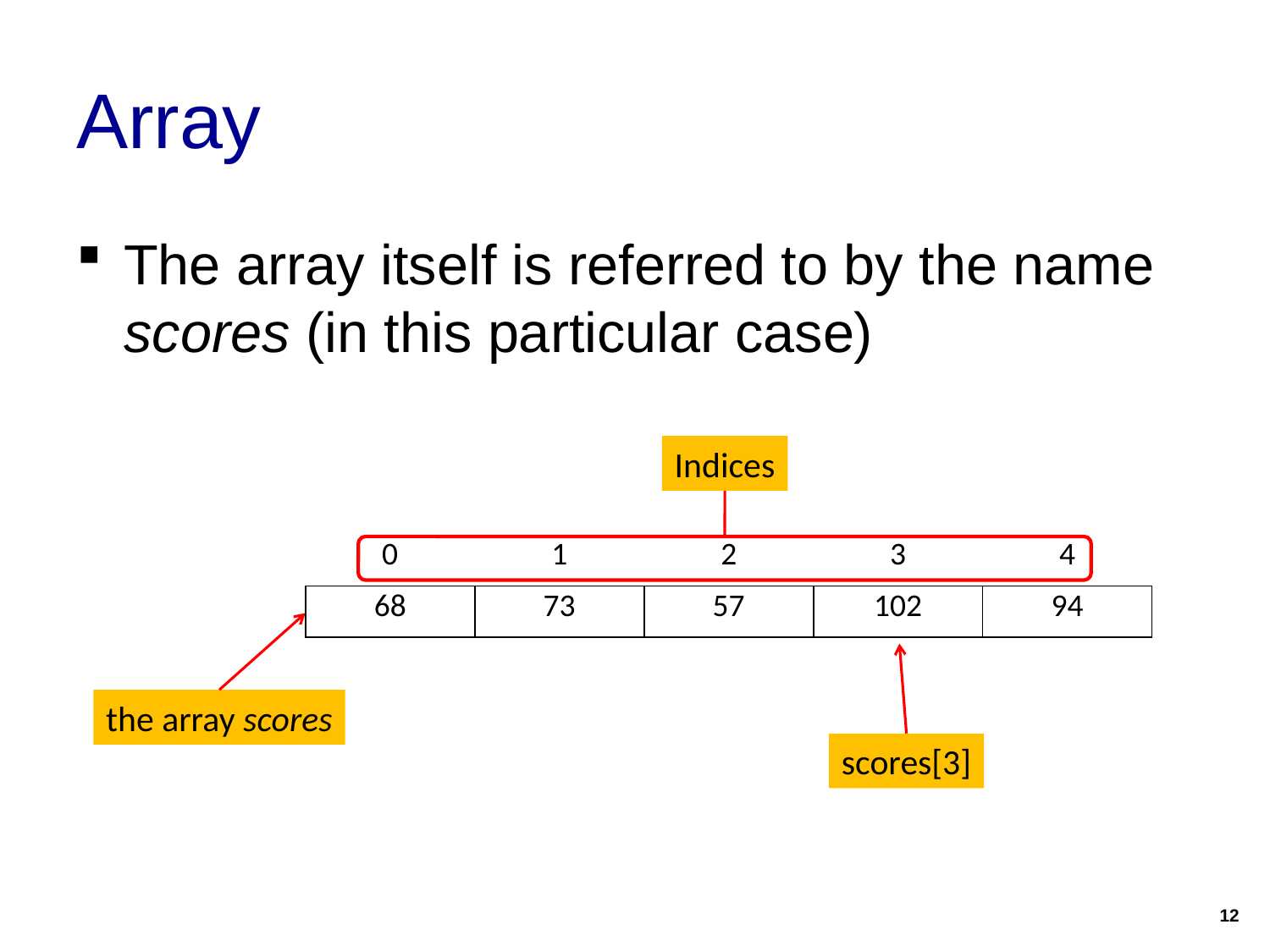

# Array
The array itself is referred to by the name scores (in this particular case)

Indices
| 0 | 1 | 2 | 3 | 4 |
| --- | --- | --- | --- | --- |
| 68 | 73 | 57 | 102 | 94 |

the array scores
scores[3]
12